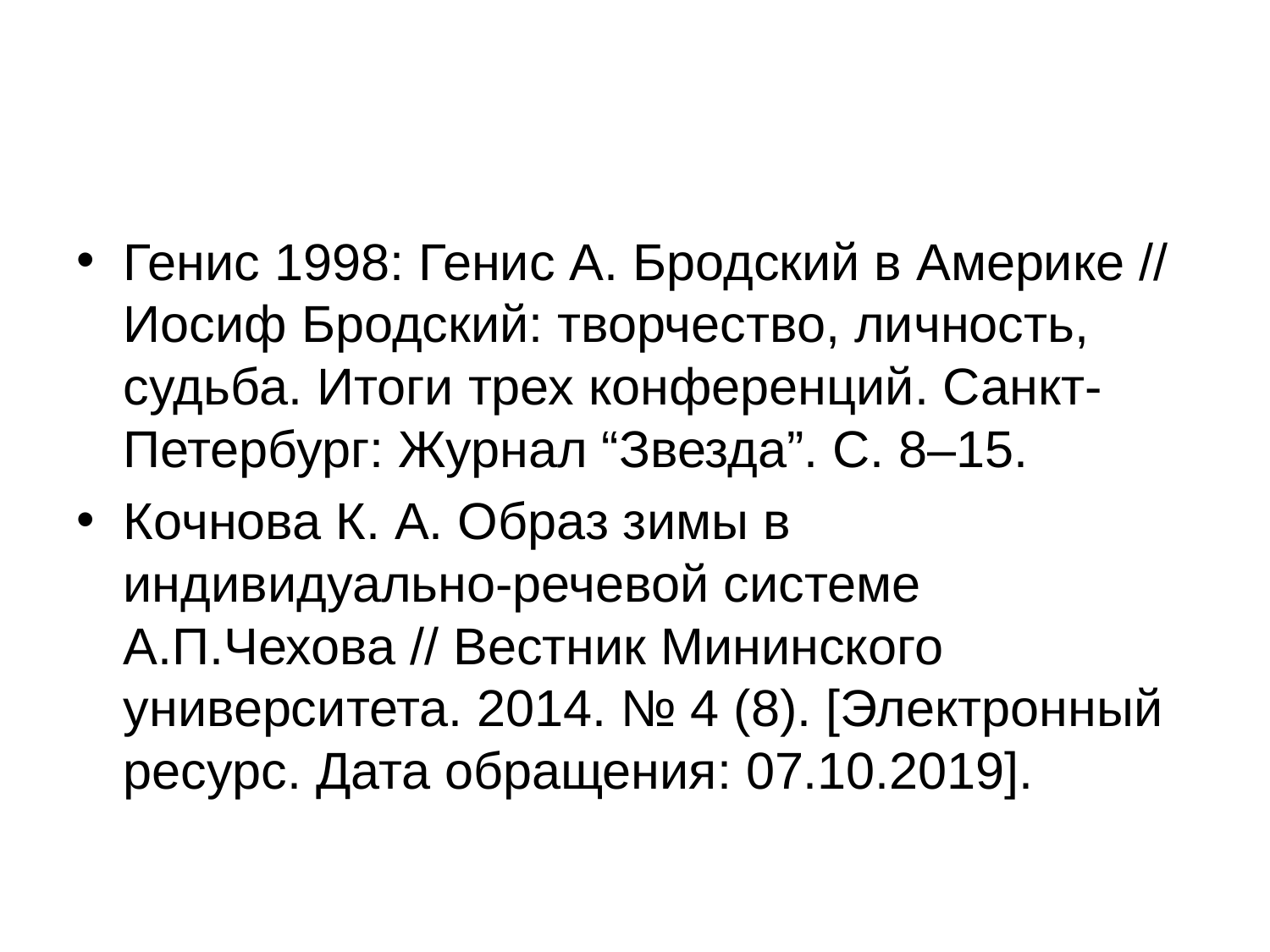

#
Генис 1998: Генис А. Бродский в Америке // Иосиф Бродский: творчество, личность, судьба. Итоги трех конференций. Санкт-Петербург: Журнал “Звезда”. С. 8–15.
Кочнова К. А. Образ зимы в индивидуально-речевой системе А.П.Чехова // Вестник Мининского университета. 2014. № 4 (8). [Электронный ресурс. Дата обращения: 07.10.2019].